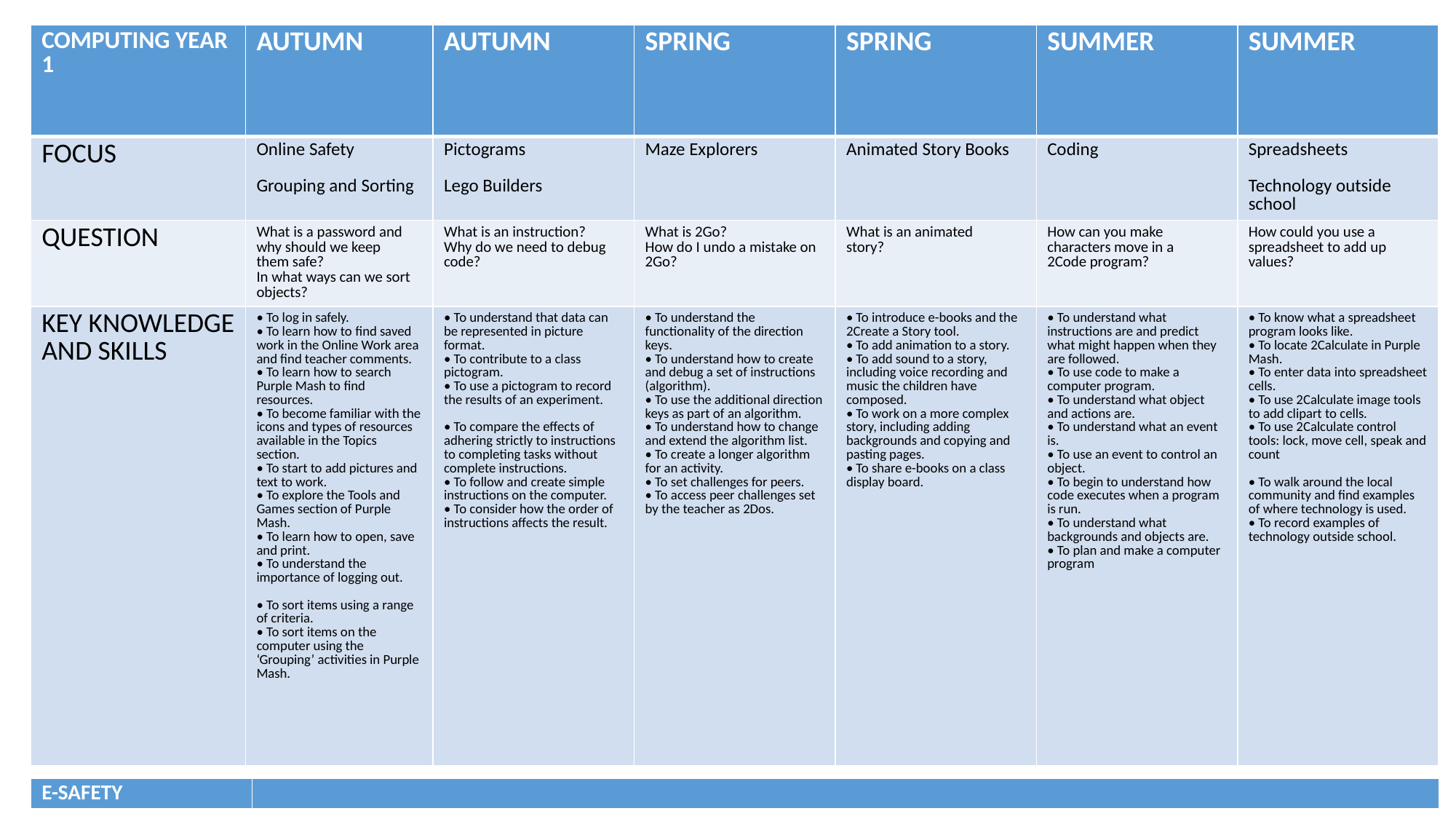

| COMPUTING YEAR 1 | AUTUMN | AUTUMN | SPRING | SPRING | SUMMER | SUMMER |
| --- | --- | --- | --- | --- | --- | --- |
| FOCUS | Online Safety Grouping and Sorting | Pictograms Lego Builders | Maze Explorers | Animated Story Books | Coding | Spreadsheets Technology outside school |
| QUESTION | What is a password and why should we keep them safe? In what ways can we sort objects? | What is an instruction? Why do we need to debug code? | What is 2Go? How do I undo a mistake on 2Go? | What is an animated story? | How can you make characters move in a 2Code program? | How could you use a spreadsheet to add up values? |
| KEY KNOWLEDGE AND SKILLS | • To log in safely. • To learn how to find saved work in the Online Work area and find teacher comments. • To learn how to search Purple Mash to find resources. • To become familiar with the icons and types of resources available in the Topics section. • To start to add pictures and text to work. • To explore the Tools and Games section of Purple Mash. • To learn how to open, save and print. • To understand the importance of logging out. • To sort items using a range of criteria. • To sort items on the computer using the ‘Grouping’ activities in Purple Mash. | • To understand that data can be represented in picture format. • To contribute to a class pictogram. • To use a pictogram to record the results of an experiment. • To compare the effects of adhering strictly to instructions to completing tasks without complete instructions. • To follow and create simple instructions on the computer. • To consider how the order of instructions affects the result. | • To understand the functionality of the direction keys. • To understand how to create and debug a set of instructions (algorithm). • To use the additional direction keys as part of an algorithm. • To understand how to change and extend the algorithm list. • To create a longer algorithm for an activity. • To set challenges for peers. • To access peer challenges set by the teacher as 2Dos. | • To introduce e-books and the 2Create a Story tool. • To add animation to a story. • To add sound to a story, including voice recording and music the children have composed. • To work on a more complex story, including adding backgrounds and copying and pasting pages. • To share e-books on a class display board. | • To understand what instructions are and predict what might happen when they are followed. • To use code to make a computer program. • To understand what object and actions are. • To understand what an event is. • To use an event to control an object. • To begin to understand how code executes when a program is run. • To understand what backgrounds and objects are. • To plan and make a computer program | • To know what a spreadsheet program looks like. • To locate 2Calculate in Purple Mash. • To enter data into spreadsheet cells. • To use 2Calculate image tools to add clipart to cells. • To use 2Calculate control tools: lock, move cell, speak and count • To walk around the local community and find examples of where technology is used. • To record examples of technology outside school. |
| E-SAFETY |  |
| --- | --- |